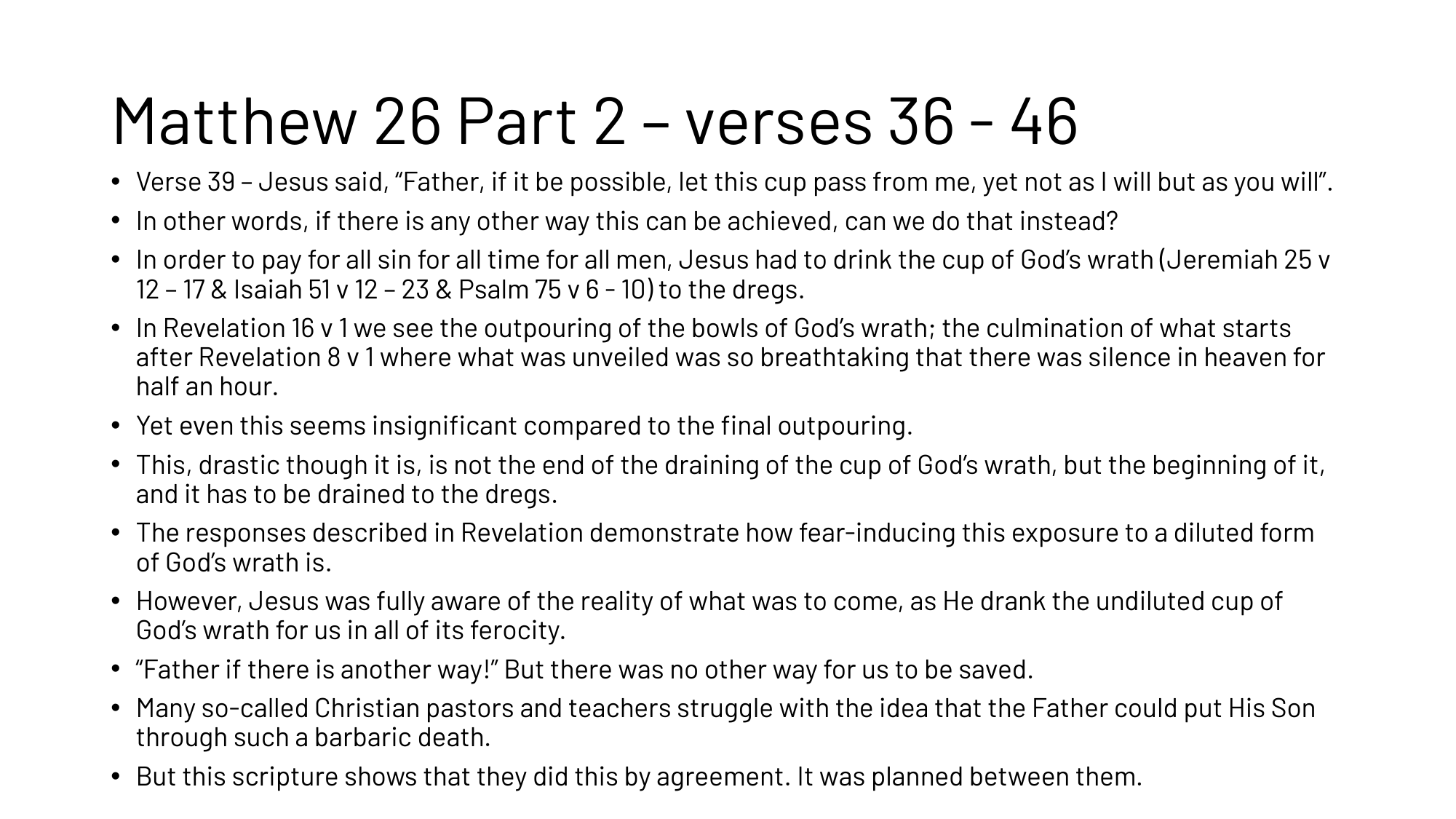

# Matthew 26 Part 2 – verses 36 - 46
Verse 39 – Jesus said, “Father, if it be possible, let this cup pass from me, yet not as I will but as you will”.
In other words, if there is any other way this can be achieved, can we do that instead?
In order to pay for all sin for all time for all men, Jesus had to drink the cup of God’s wrath (Jeremiah 25 v 12 – 17 & Isaiah 51 v 12 – 23 & Psalm 75 v 6 - 10) to the dregs.
In Revelation 16 v 1 we see the outpouring of the bowls of God’s wrath; the culmination of what starts after Revelation 8 v 1 where what was unveiled was so breathtaking that there was silence in heaven for half an hour.
Yet even this seems insignificant compared to the final outpouring.
This, drastic though it is, is not the end of the draining of the cup of God’s wrath, but the beginning of it, and it has to be drained to the dregs.
The responses described in Revelation demonstrate how fear-inducing this exposure to a diluted form of God’s wrath is.
However, Jesus was fully aware of the reality of what was to come, as He drank the undiluted cup of God’s wrath for us in all of its ferocity.
“Father if there is another way!” But there was no other way for us to be saved.
Many so-called Christian pastors and teachers struggle with the idea that the Father could put His Son through such a barbaric death.
But this scripture shows that they did this by agreement. It was planned between them.